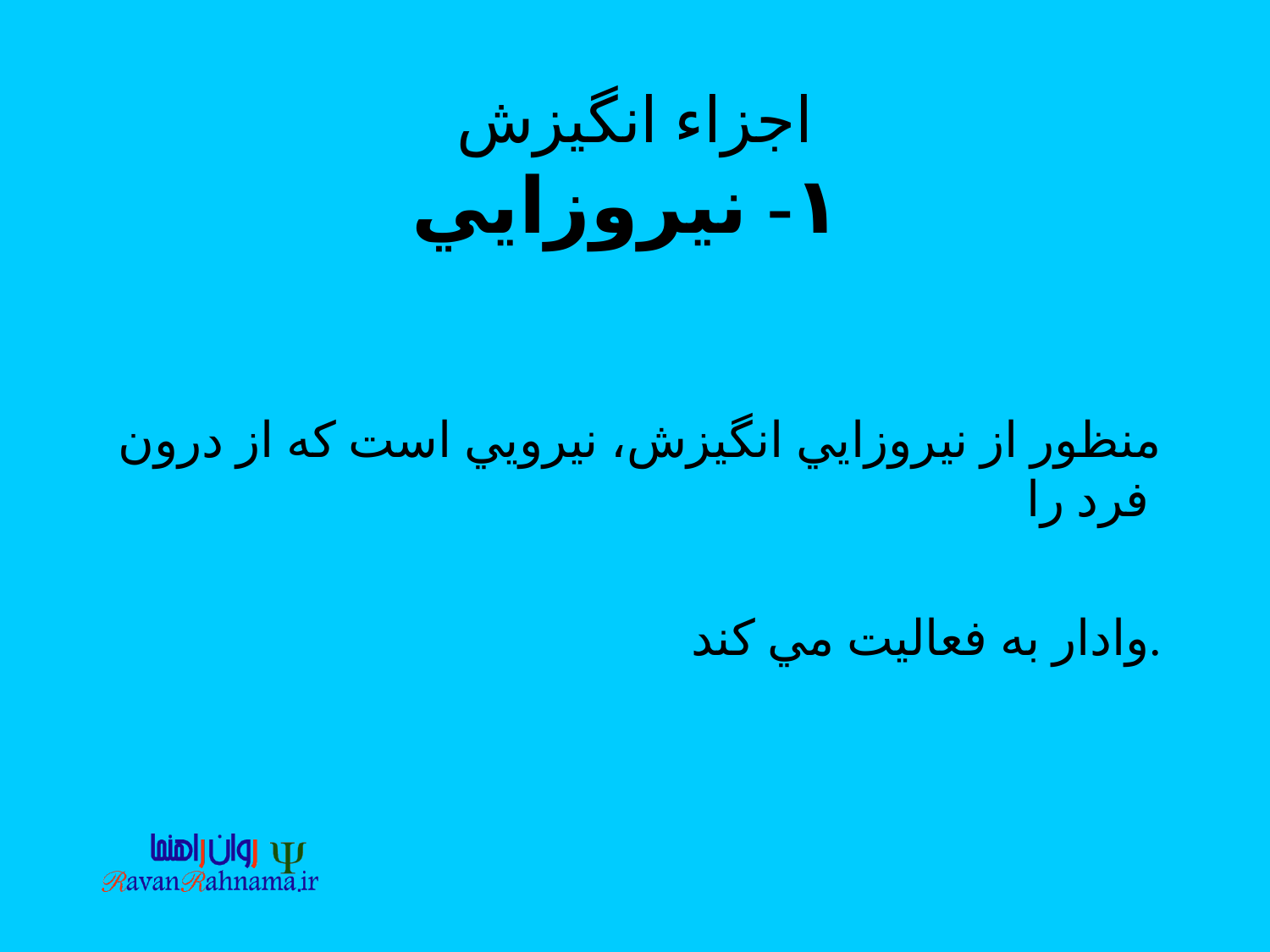

# اجزاء انگيزش ۱- نيروزايي
منظور از نيروزايي انگيزش، نيرويي است كه از درون فرد را

وادار به فعاليت مي كند.